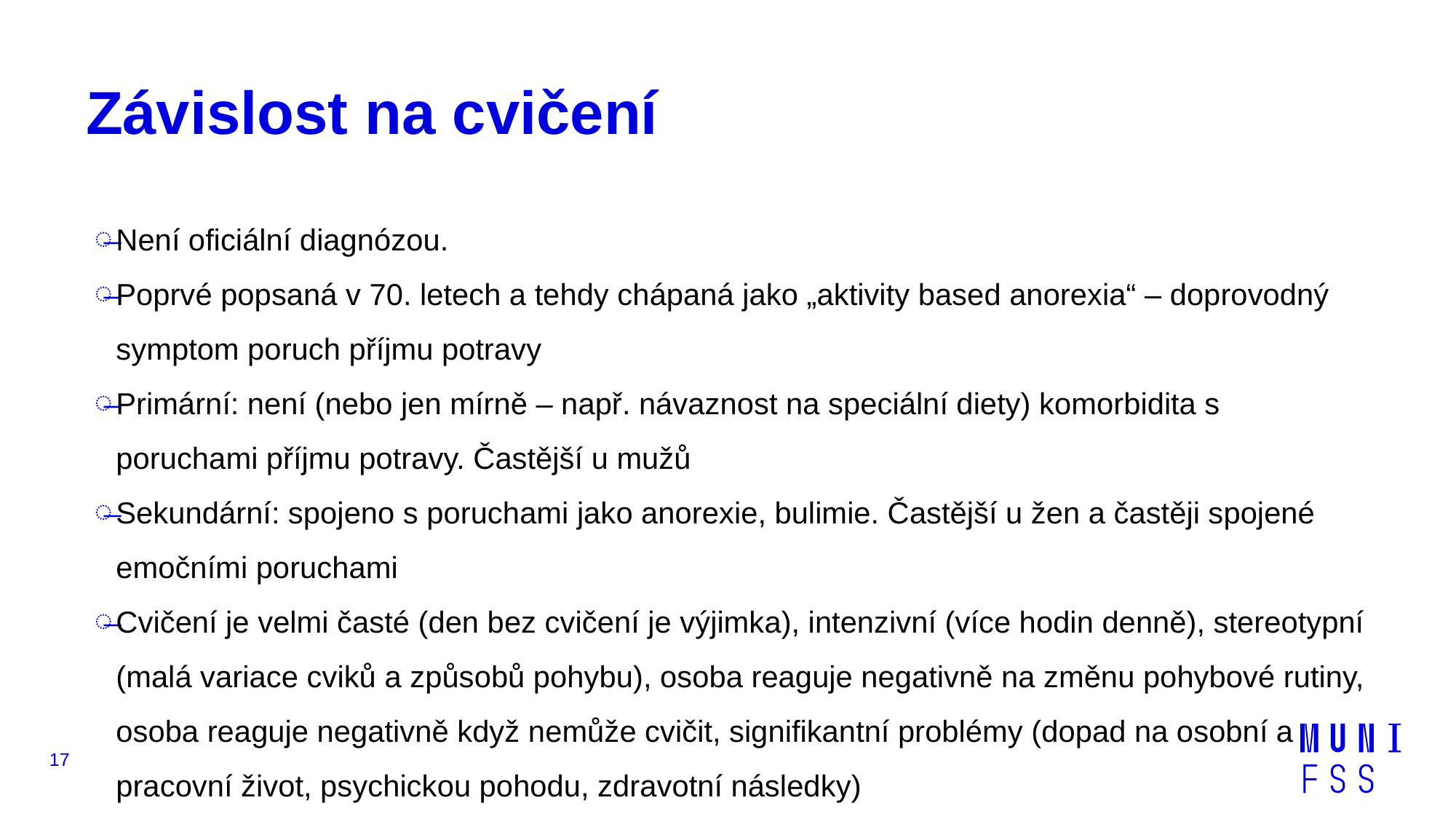

# Závislost na cvičení
Není oficiální diagnózou.
Poprvé popsaná v 70. letech a tehdy chápaná jako „aktivity based anorexia“ – doprovodný symptom poruch příjmu potravy
Primární: není (nebo jen mírně – např. návaznost na speciální diety) komorbidita s poruchami příjmu potravy. Častější u mužů
Sekundární: spojeno s poruchami jako anorexie, bulimie. Častější u žen a častěji spojené emočními poruchami
Cvičení je velmi časté (den bez cvičení je výjimka), intenzivní (více hodin denně), stereotypní (malá variace cviků a způsobů pohybu), osoba reaguje negativně na změnu pohybové rutiny, osoba reaguje negativně když nemůže cvičit, signifikantní problémy (dopad na osobní a pracovní život, psychickou pohodu, zdravotní následky)

17